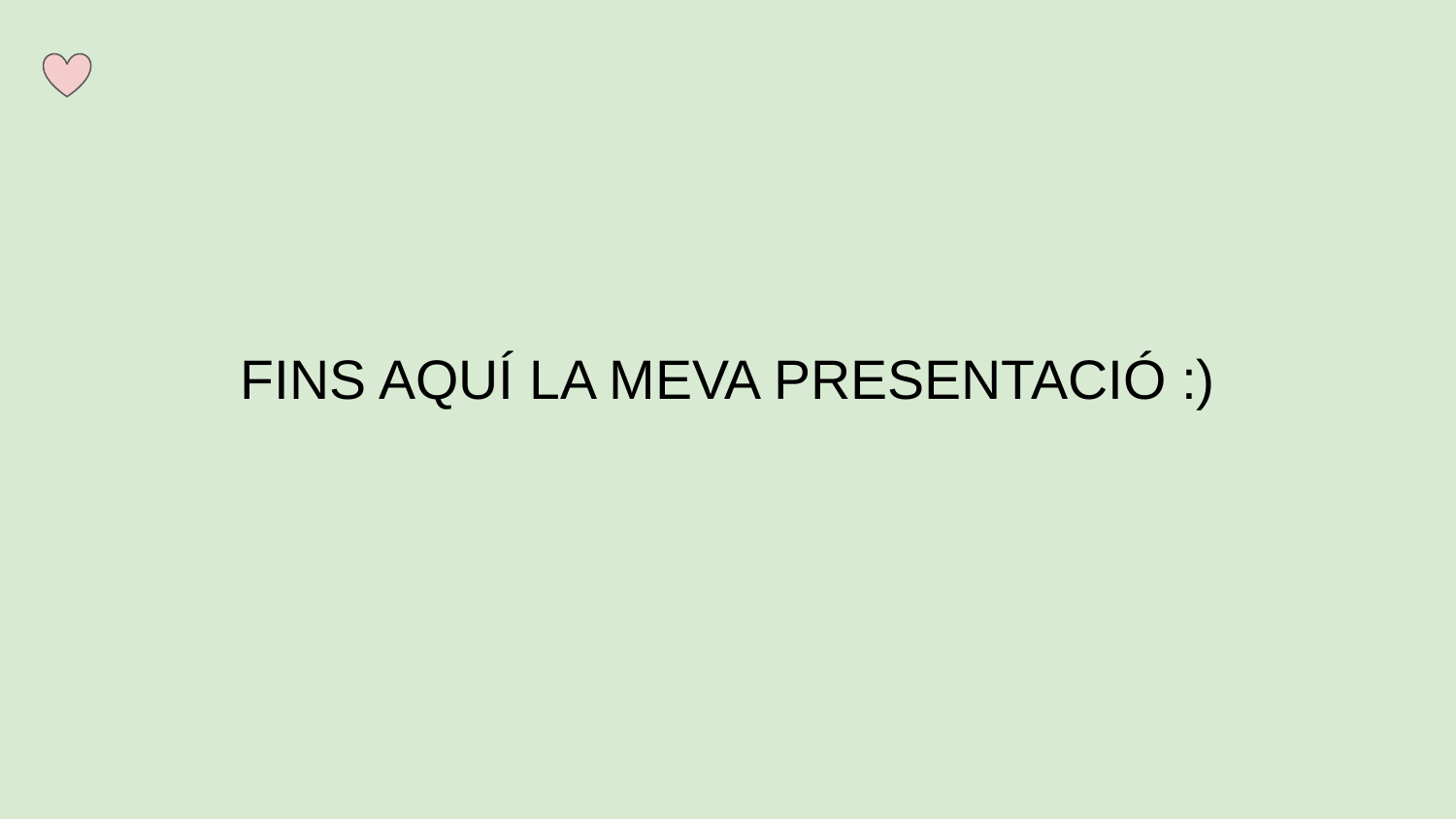

# FINS AQUÍ LA MEVA PRESENTACIÓ :)